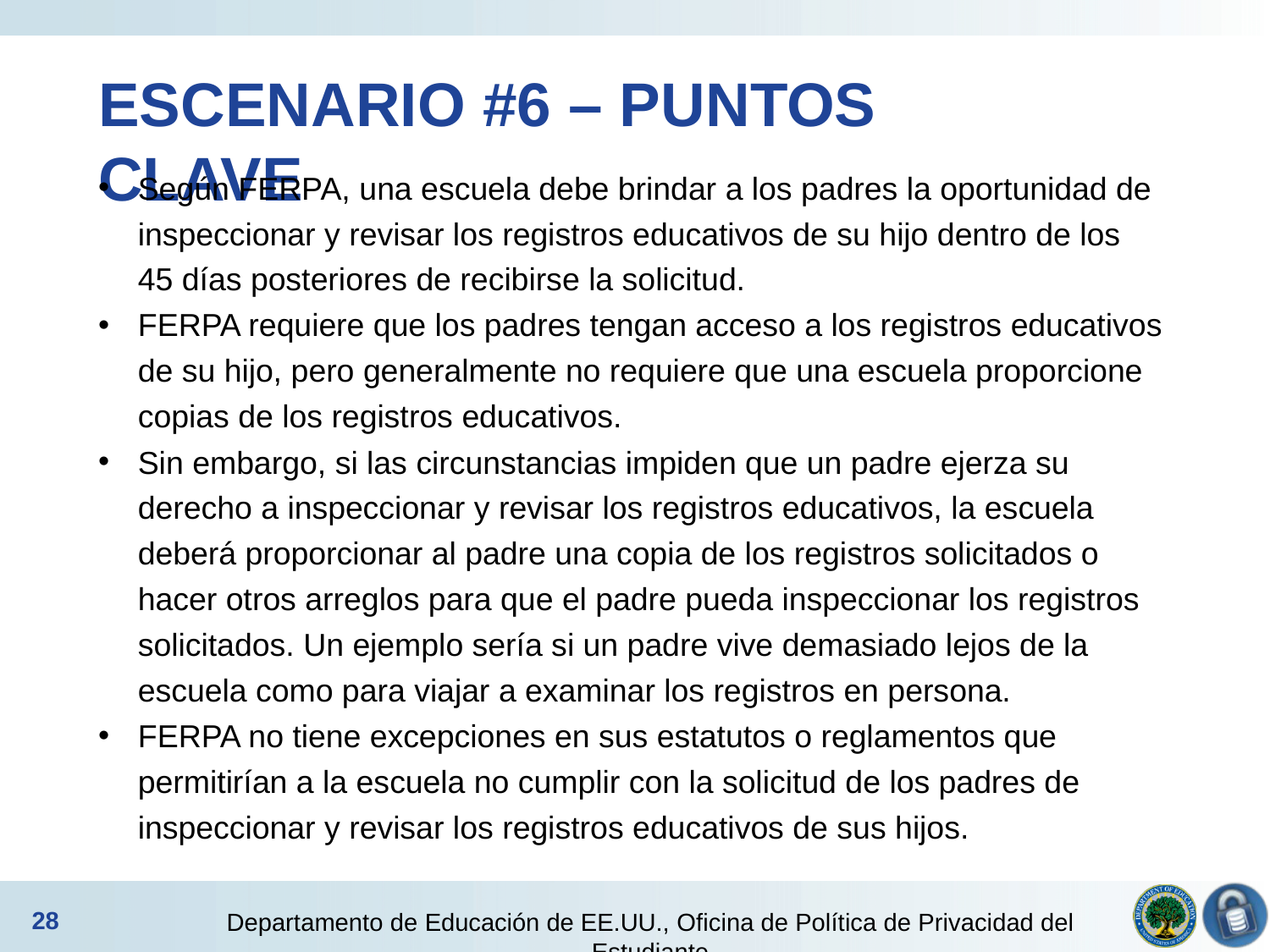

# ESCENARIO #6 – PUNTOS CLAVE
Según FERPA, una escuela debe brindar a los padres la oportunidad de inspeccionar y revisar los registros educativos de su hijo dentro de los 45 días posteriores de recibirse la solicitud.
FERPA requiere que los padres tengan acceso a los registros educativos de su hijo, pero generalmente no requiere que una escuela proporcione copias de los registros educativos.
Sin embargo, si las circunstancias impiden que un padre ejerza su derecho a inspeccionar y revisar los registros educativos, la escuela deberá proporcionar al padre una copia de los registros solicitados o hacer otros arreglos para que el padre pueda inspeccionar los registros solicitados. Un ejemplo sería si un padre vive demasiado lejos de la escuela como para viajar a examinar los registros en persona.
FERPA no tiene excepciones en sus estatutos o reglamentos que permitirían a la escuela no cumplir con la solicitud de los padres de inspeccionar y revisar los registros educativos de sus hijos.
28
Departamento de Educación de EE.UU., Oficina de Política de Privacidad del Estudiante